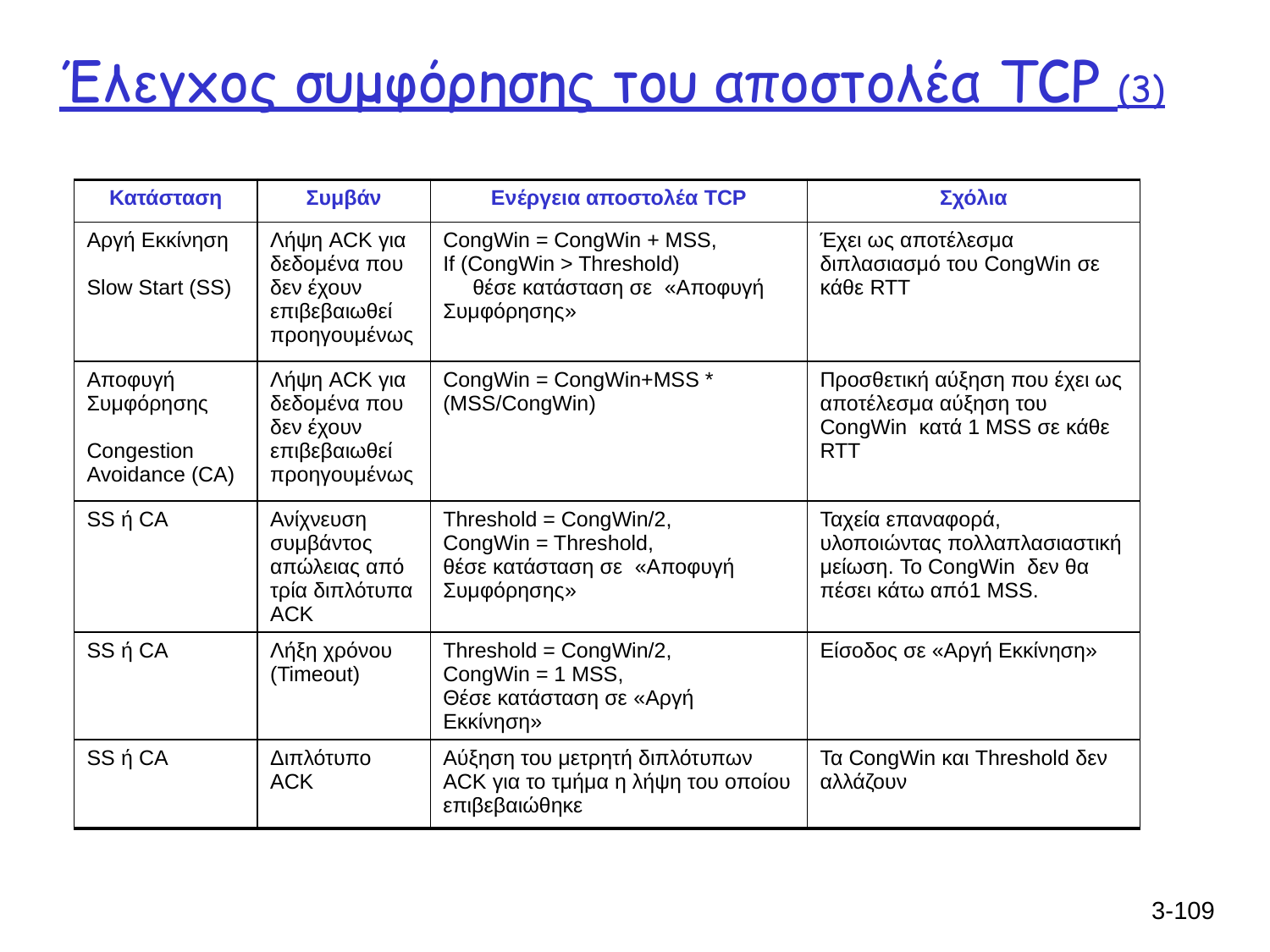

# Έλεγχος συμφόρησης του αποστολέα TCP (3)
| Κατάσταση | Συμβάν | Ενέργεια αποστολέα TCP | Σχόλια |
| --- | --- | --- | --- |
| Αργή Εκκίνηση Slow Start (SS) | Λήψη ACK για δεδομένα που δεν έχουν επιβεβαιωθεί προηγουμένως | CongWin = CongWin + MSS, If (CongWin > Threshold) θέσε κατάσταση σε «Αποφυγή Συμφόρησης» | Έχει ως αποτέλεσμα διπλασιασμό του CongWin σε κάθε RTT |
| Αποφυγή Συμφόρησης Congestion Avoidance (CA) | Λήψη ACK για δεδομένα που δεν έχουν επιβεβαιωθεί προηγουμένως | CongWin = CongWin+MSS \* (MSS/CongWin) | Προσθετική αύξηση που έχει ως αποτέλεσμα αύξηση του CongWin κατά 1 MSS σε κάθε RTT |
| SS ή CA | Ανίχνευση συμβάντος απώλειας από τρία διπλότυπα ACK | Threshold = CongWin/2, CongWin = Threshold, θέσε κατάσταση σε «Αποφυγή Συμφόρησης» | Ταχεία επαναφορά, υλοποιώντας πολλαπλασιαστική μείωση. Το CongWin δεν θα πέσει κάτω από1 MSS. |
| SS ή CA | Λήξη χρόνου (Timeout) | Threshold = CongWin/2, CongWin = 1 MSS, Θέσε κατάσταση σε «Αργή Εκκίνηση» | Είσοδος σε «Αργή Εκκίνηση» |
| SS ή CA | Διπλότυπο ACK | Αύξηση του μετρητή διπλότυπων ACK για το τμήμα η λήψη του οποίου επιβεβαιώθηκε | Τα CongWin και Threshold δεν αλλάζουν |
3-109